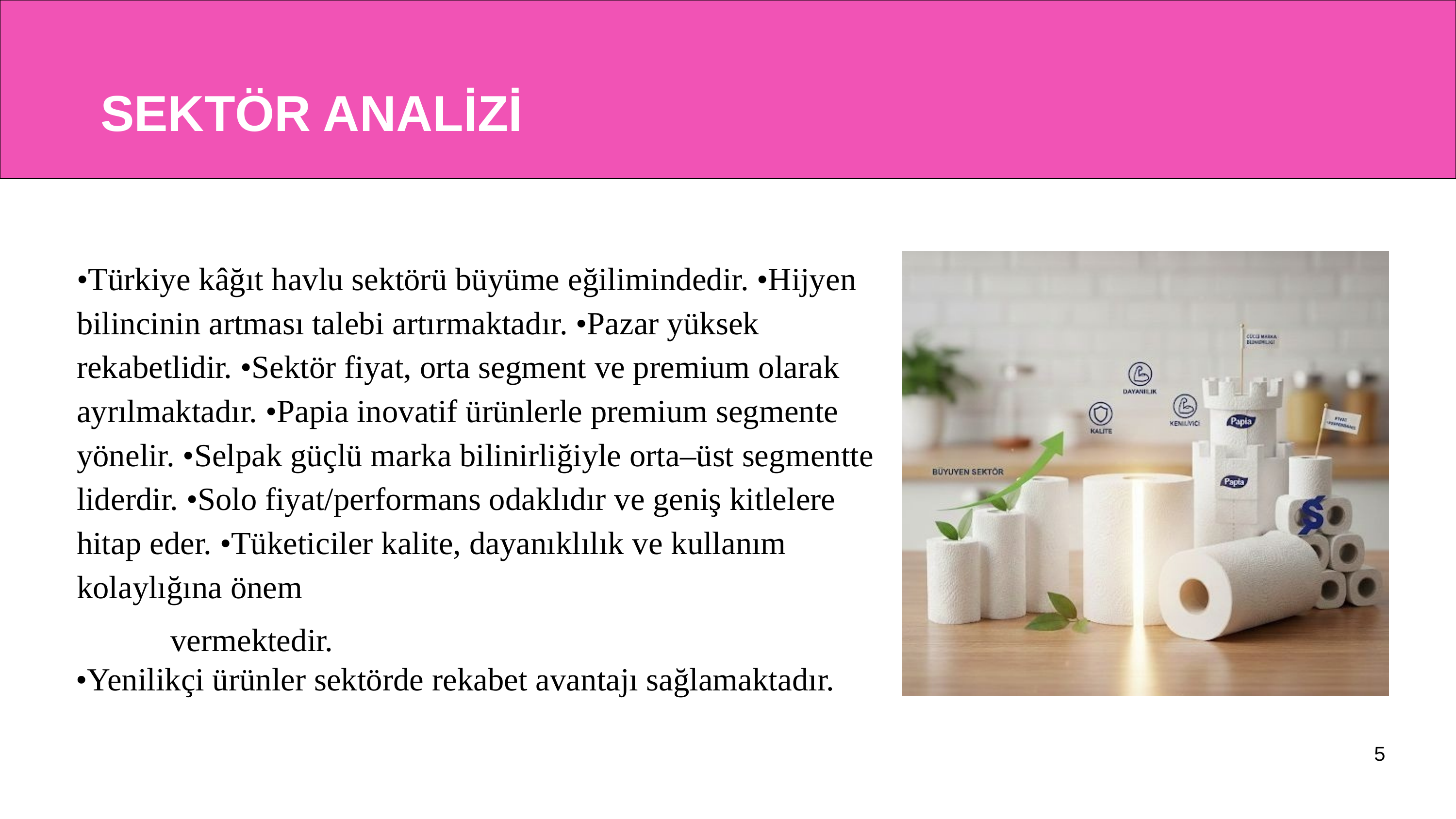

SEKTÖR ANALİZİ

•Türkiye kâğıt havlu sektörü büyüme eğilimindedir. •Hijyen bilincinin artması talebi artırmaktadır. •Pazar yüksek rekabetlidir. •Sektör fiyat, orta segment ve premium olarak ayrılmaktadır. •Papia inovatif ürünlerle premium segmente yönelir. •Selpak güçlü marka bilinirliğiyle orta–üst segmentte liderdir. •Solo fiyat/performans odaklıdır ve geniş kitlelere hitap eder. •Tüketiciler kalite, dayanıklılık ve kullanım kolaylığına önem
vermektedir.
•Yenilikçi ürünler sektörde rekabet avantajı sağlamaktadır.
5